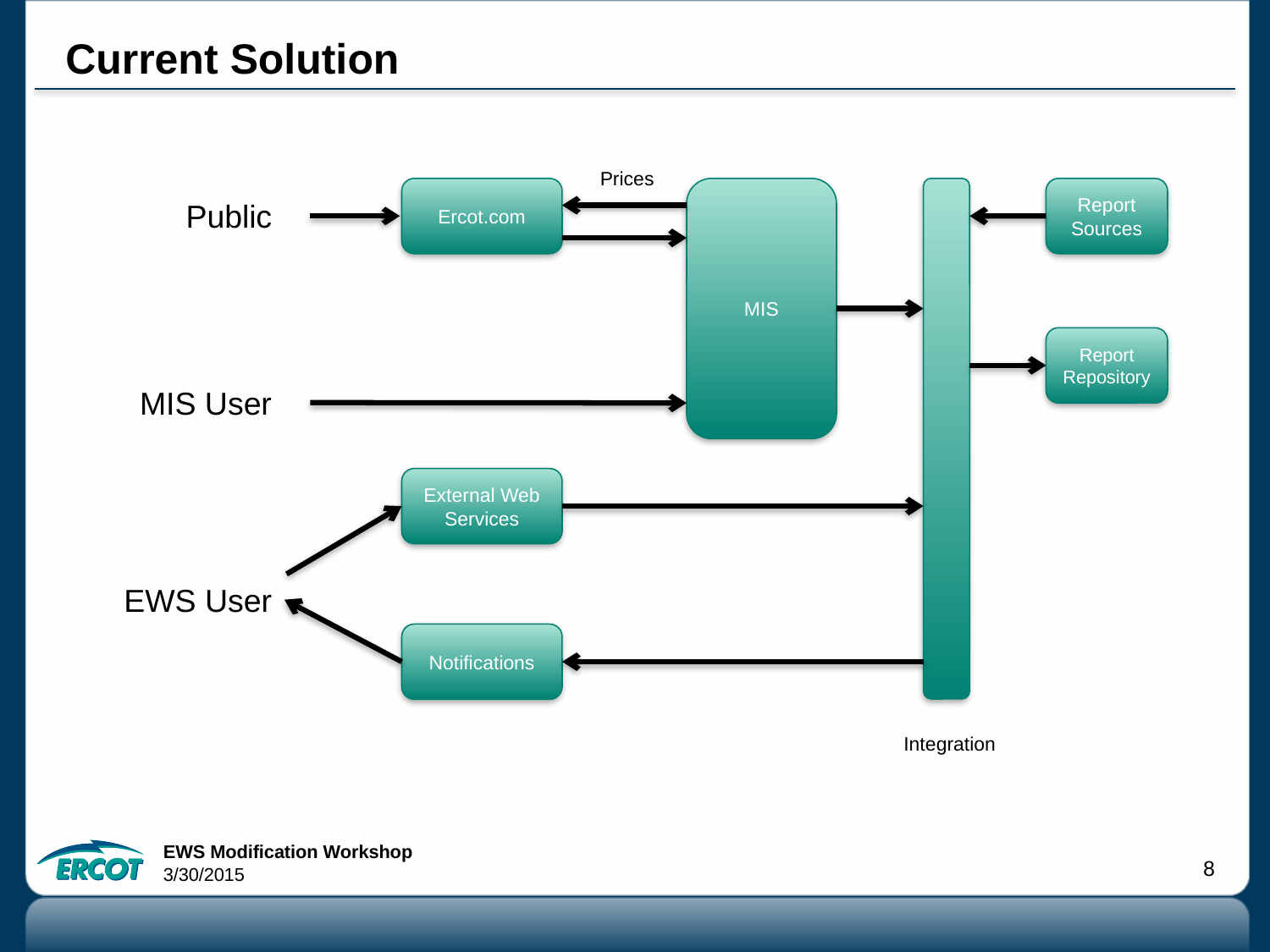

# Current Solution
Prices
Ercot.com
MIS

Report Sources
Public
Report Repository
MIS User
External Web Services
EWS User
Notifications
Integration